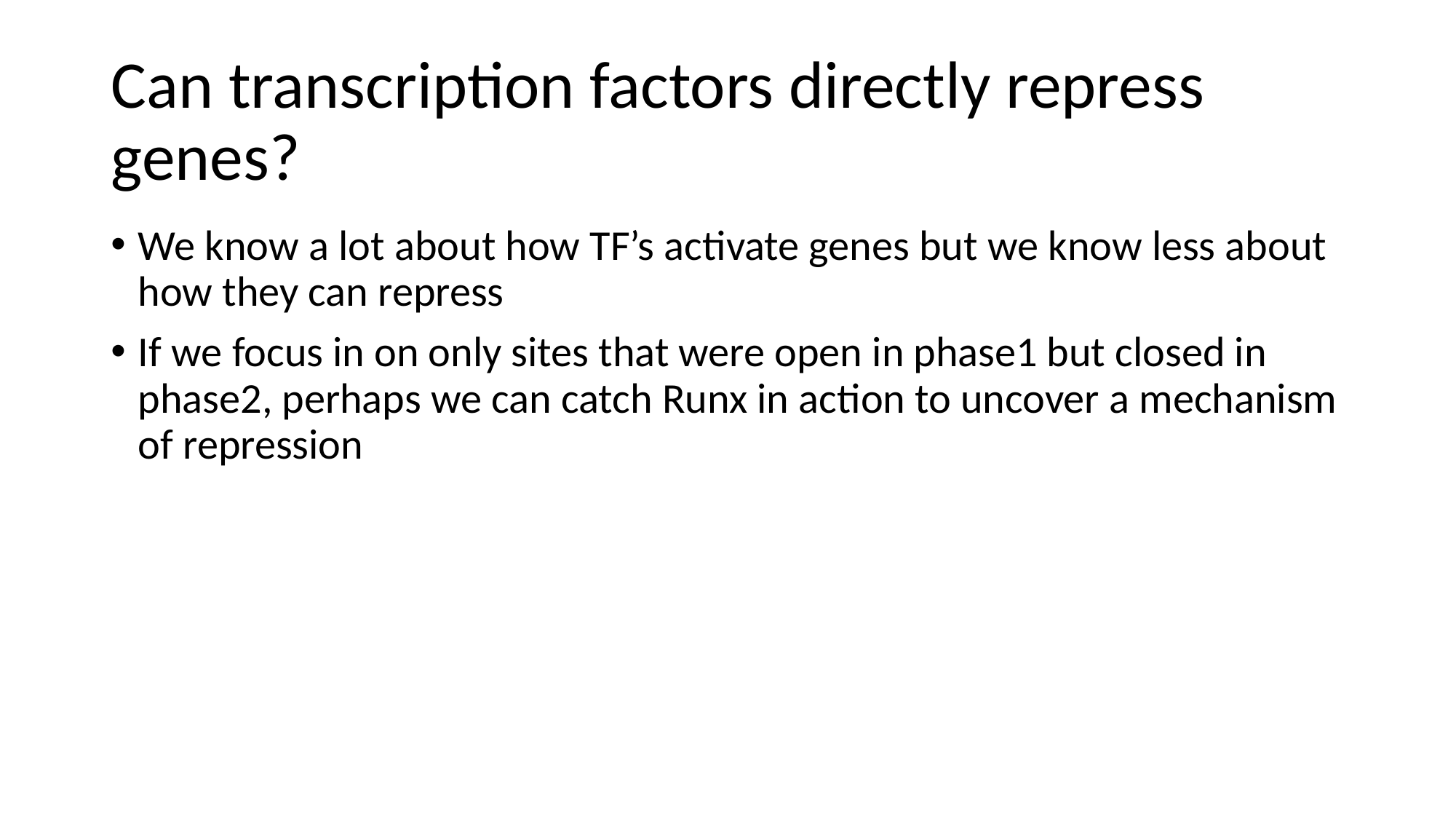

# Can transcription factors directly repress genes?
We know a lot about how TF’s activate genes but we know less about how they can repress
If we focus in on only sites that were open in phase1 but closed in phase2, perhaps we can catch Runx in action to uncover a mechanism of repression